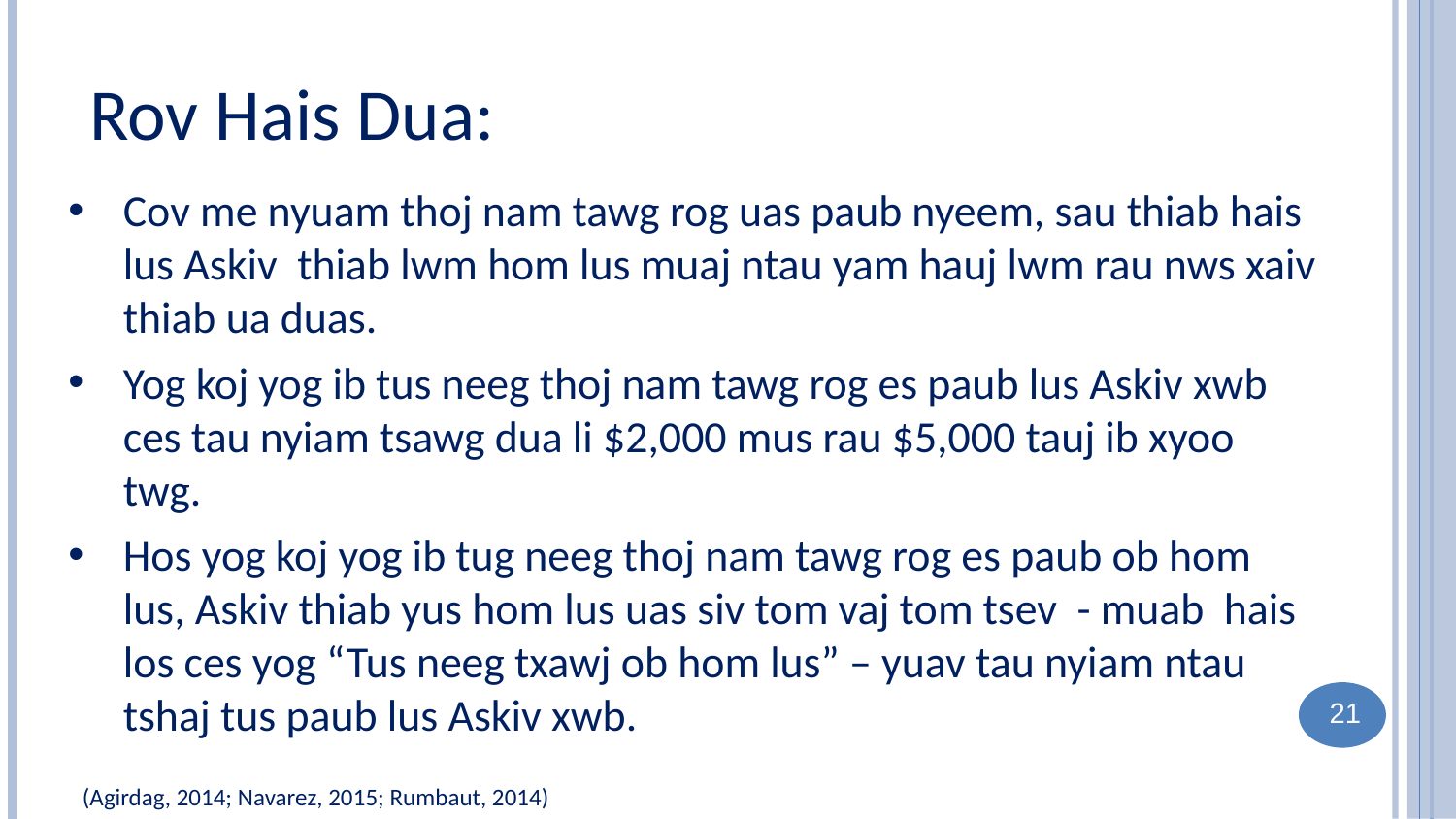

Rov Hais Dua:
Cov me nyuam thoj nam tawg rog uas paub nyeem, sau thiab hais lus Askiv  thiab lwm hom lus muaj ntau yam hauj lwm rau nws xaiv thiab ua duas.
Yog koj yog ib tus neeg thoj nam tawg rog es paub lus Askiv xwb ces tau nyiam tsawg dua li $2,000 mus rau $5,000 tauj ib xyoo twg.
Hos yog koj yog ib tug neeg thoj nam tawg rog es paub ob hom lus, Askiv thiab yus hom lus uas siv tom vaj tom tsev  - muab  hais los ces yog “Tus neeg txawj ob hom lus” – yuav tau nyiam ntau tshaj tus paub lus Askiv xwb.
21
(Agirdag, 2014; Navarez, 2015; Rumbaut, 2014)